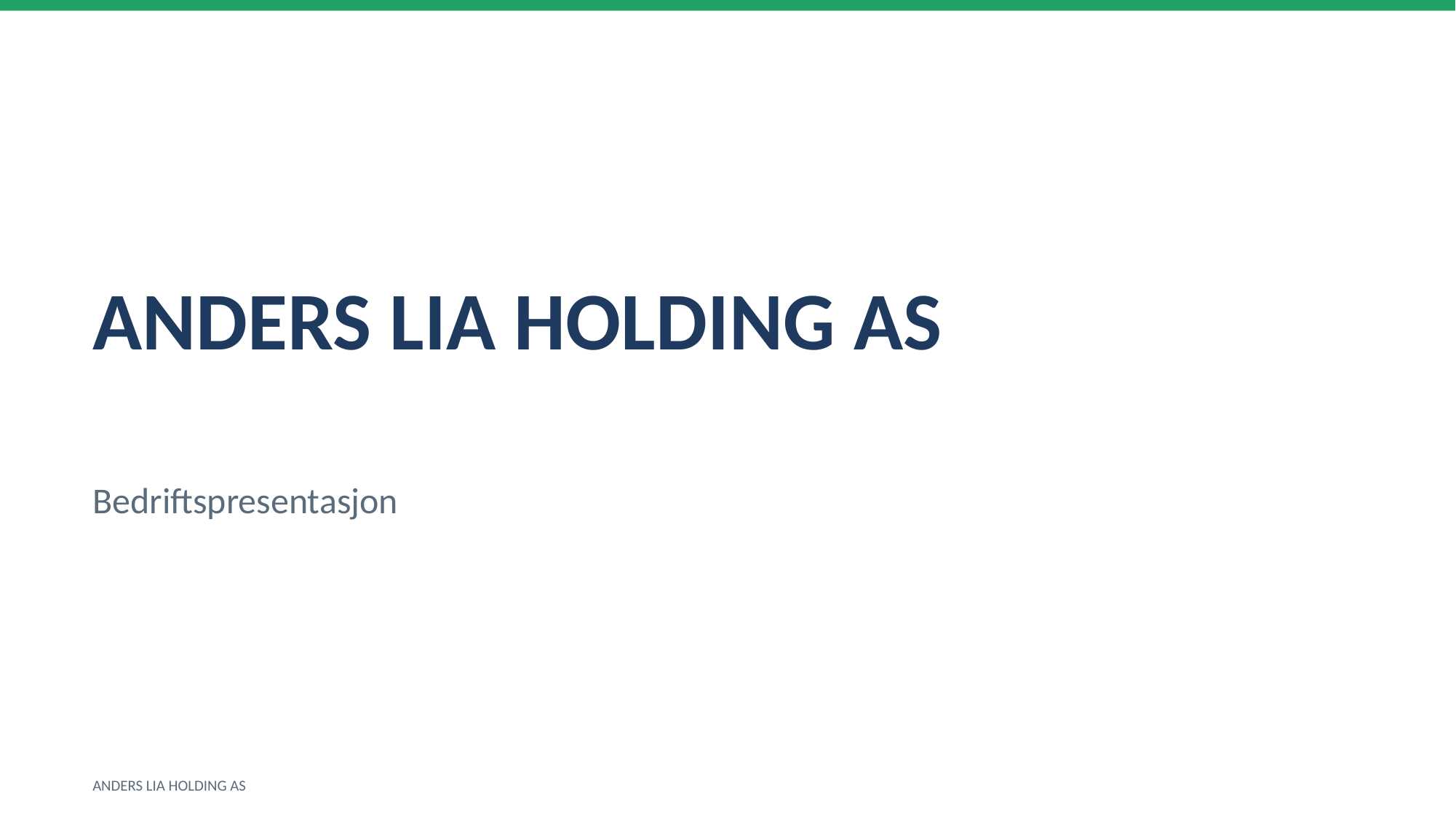

ANDERS LIA HOLDING AS
Bedriftspresentasjon
ANDERS LIA HOLDING AS